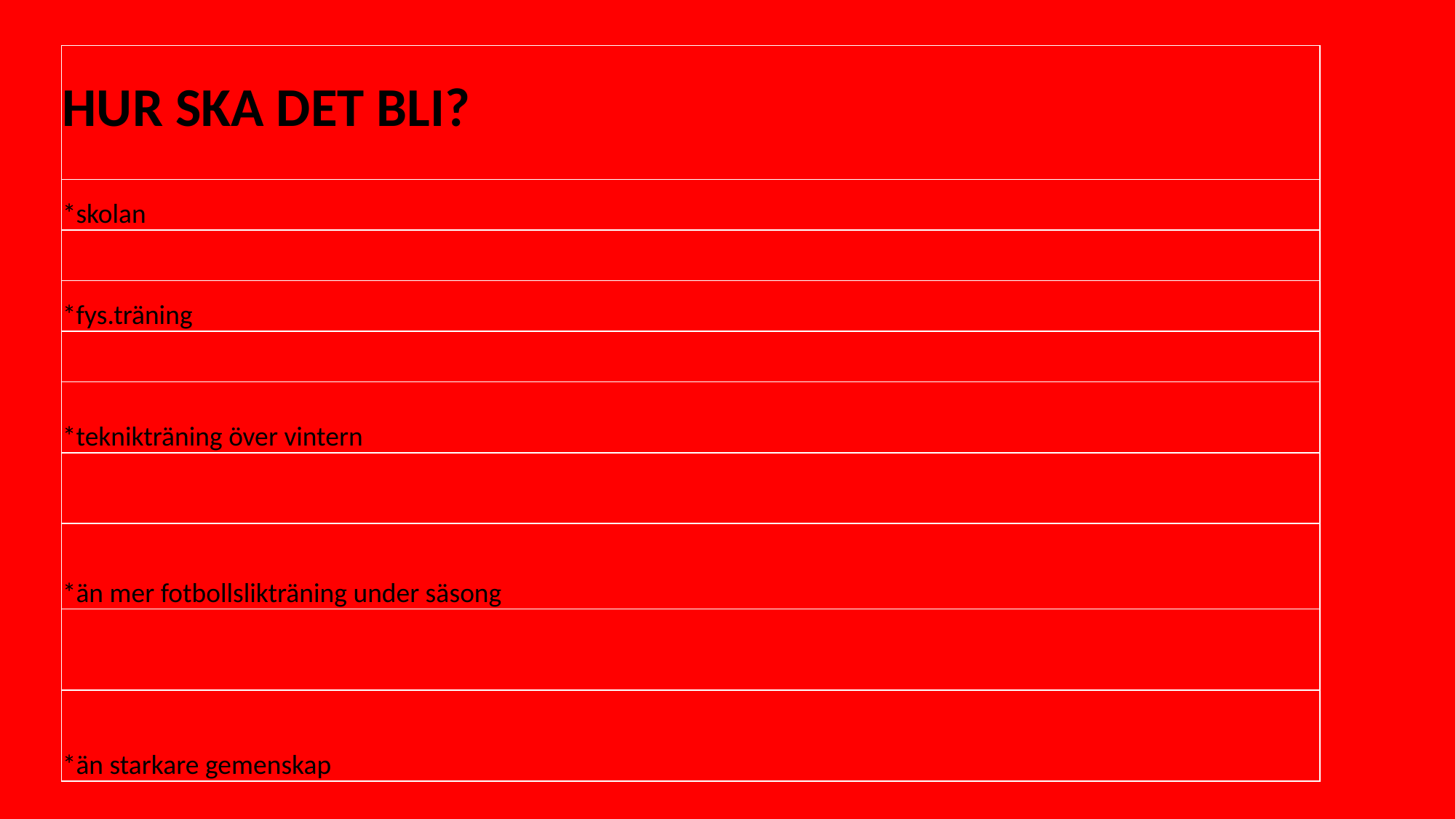

| HUR SKA DET BLI? |
| --- |
| \*skolan |
|  |
| \*fys.träning |
|  |
| \*teknikträning över vintern |
|  |
| \*än mer fotbollslikträning under säsong |
|  |
| \*än starkare gemenskap |